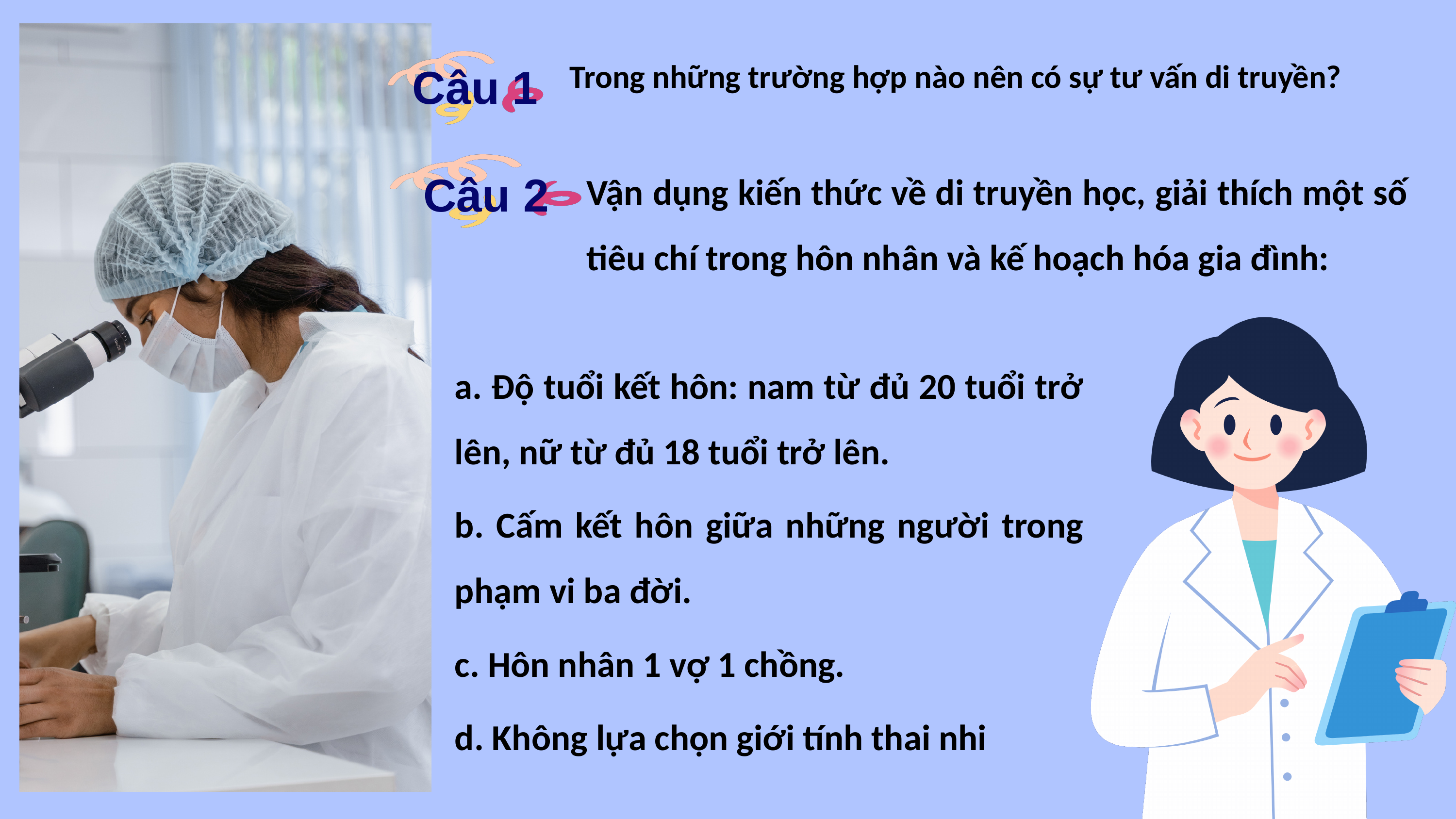

Trong những trường hợp nào nên có sự tư vấn di truyền?
Câu 1

Vận dụng kiến thức về di truyền học, giải thích một số tiêu chí trong hôn nhân và kế hoạch hóa gia đình:

Câu 2

 Độ tuổi kết hôn: nam từ đủ 20 tuổi trở lên, nữ từ đủ 18 tuổi trở lên.
 Cấm kết hôn giữa những người trong phạm vi ba đời.
 Hôn nhân 1 vợ 1 chồng.
d. Không lựa chọn giới tính thai nhi